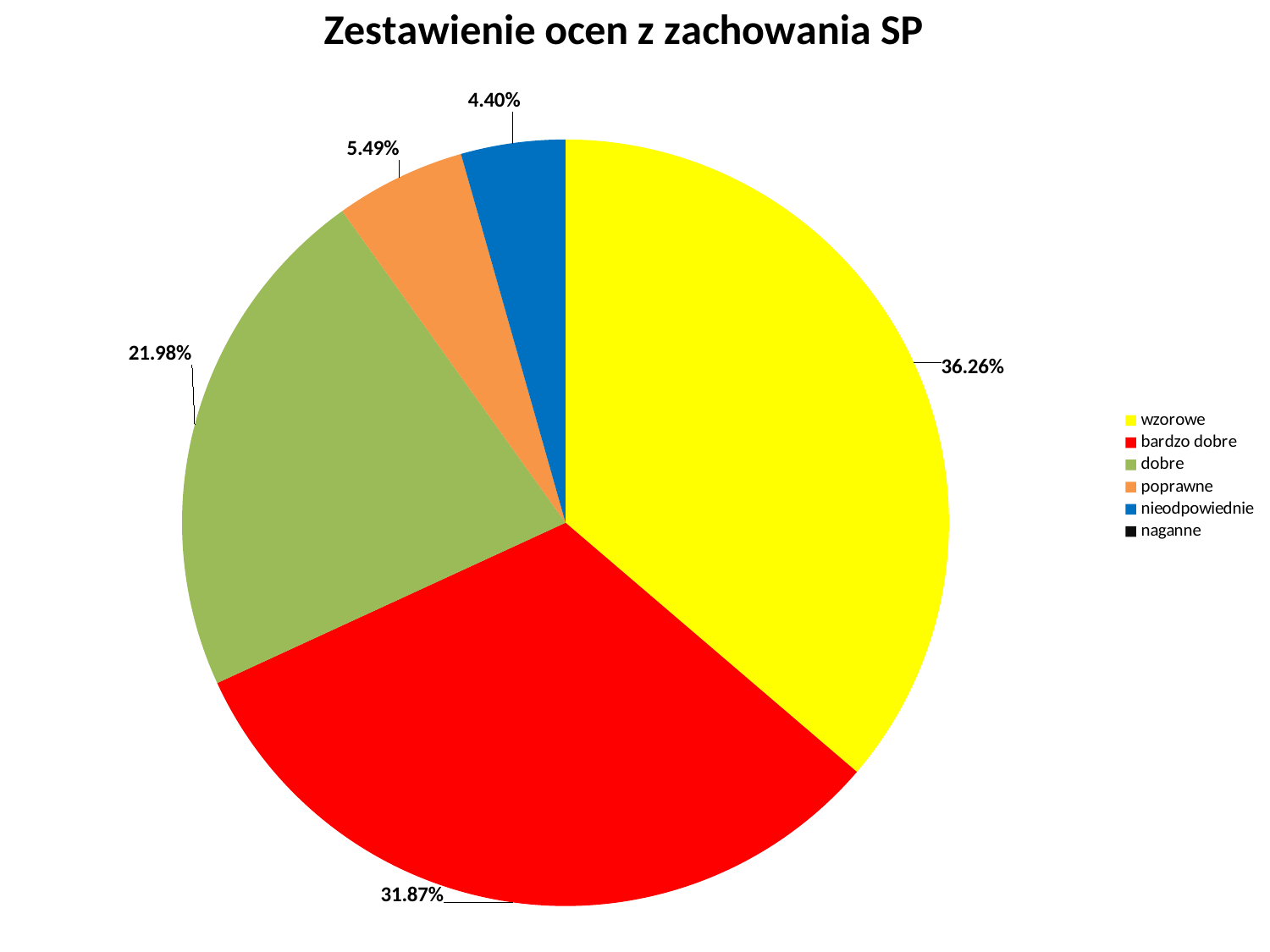

### Chart: Zestawienie ocen z zachowania SP

| Category |  |
|---|---|
| wzorowe | 0.3626373626373627 |
| bardzo dobre | 0.31868131868131866 |
| dobre | 0.21978021978021994 |
| poprawne | 0.054945054945054944 |
| nieodpowiednie | 0.043956043956044036 |
| naganne | 0.0 |